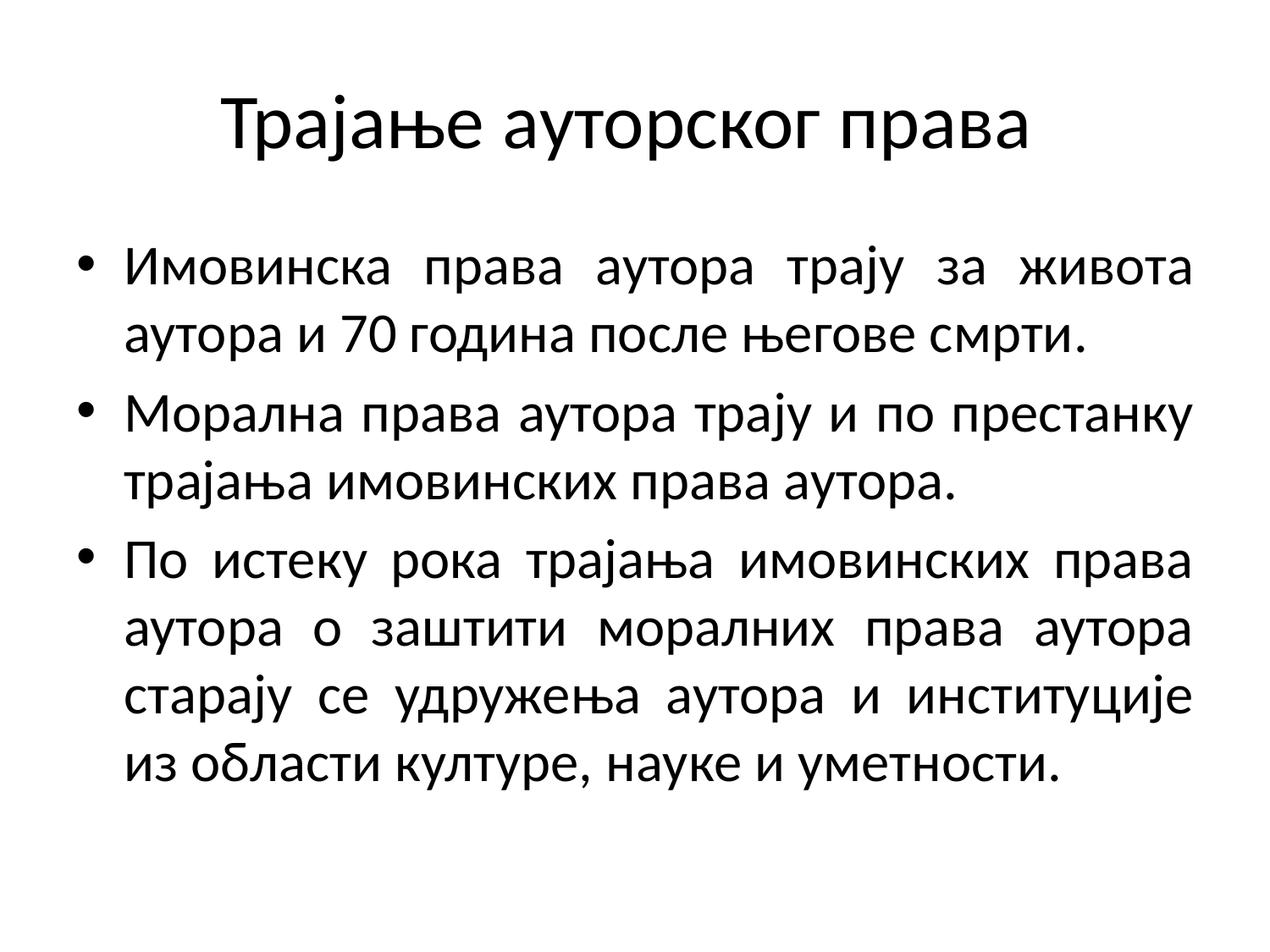

# Трајање ауторског права
Имовинска права аутора трају за живота аутора и 70 година после његове смрти.
Морална права аутора трају и по престанку трајања имовинских права аутора.
По истеку рока трајања имовинских права аутора о заштити моралних права аутора старају се удружења аутора и институције из области културе, науке и уметности.